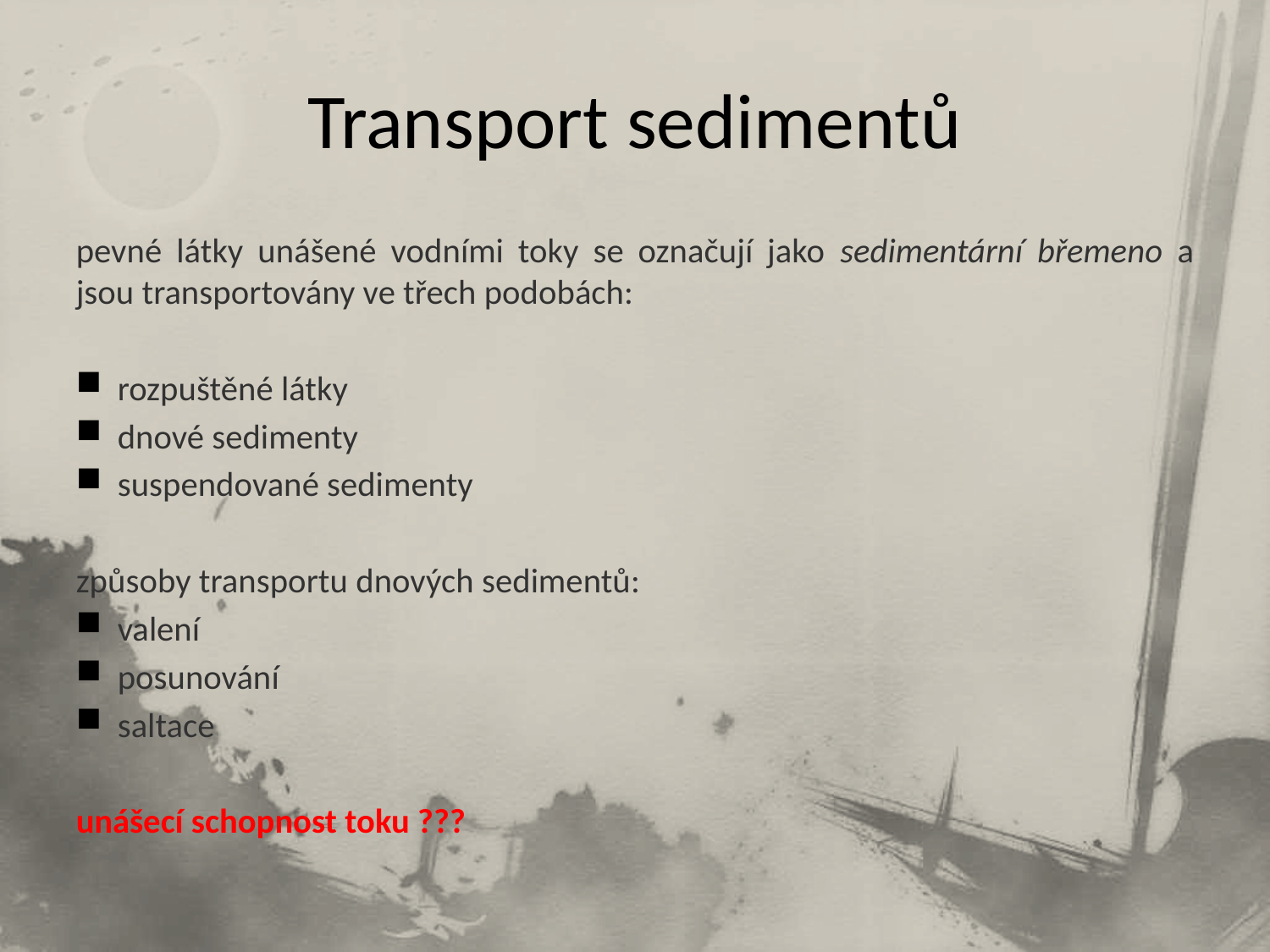

# Transport sedimentů
pevné látky unášené vodními toky se označují jako sedimentární břemeno a jsou transportovány ve třech podobách:

rozpuštěné látky
dnové sedimenty
suspendované sedimenty

způsoby transportu dnových sedimentů:
valení
posunování
saltace

unášecí schopnost toku ???